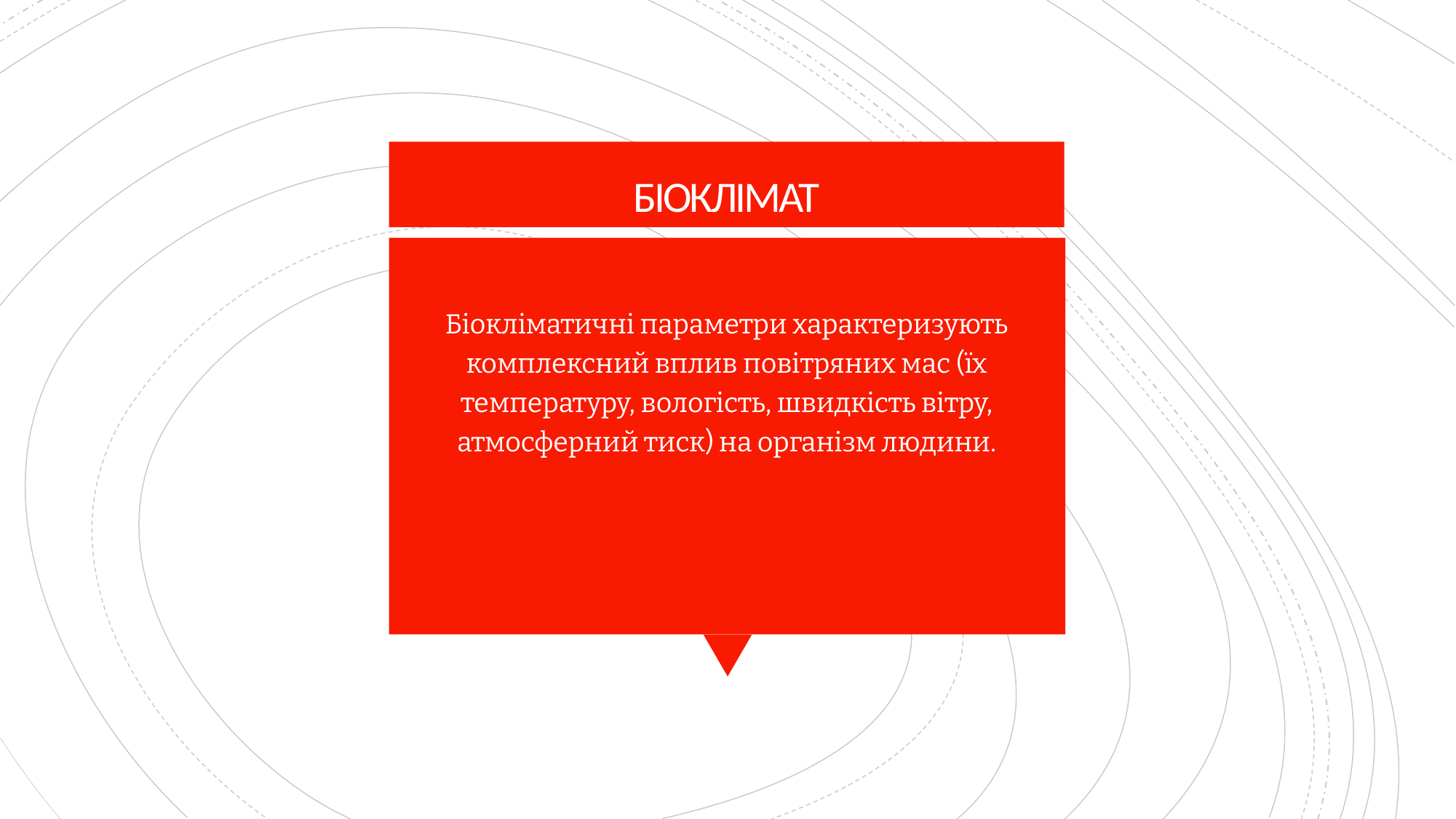

# БІОКЛІМАТ

Біокліматичні параметри характеризують комплексний вплив повітряних мас (їх температуру, вологість, швидкість вітру, атмосферний тиск) на організм людини.